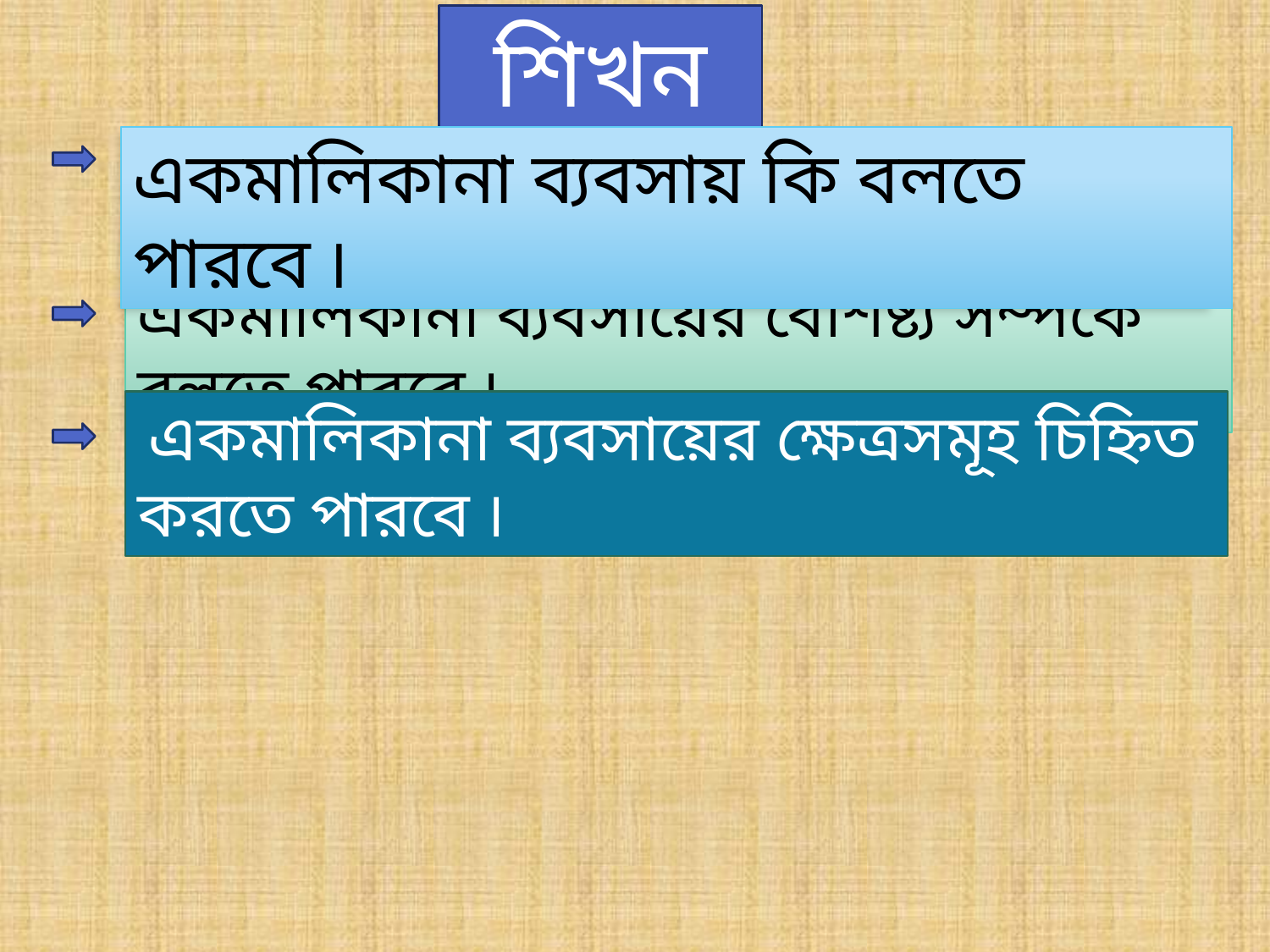

শিখন ফল
একমালিকানা ব্যবসায় কি বলতে	পারবে ৷

একমালিকানা ব্যবসায়ের বৈশিষ্ট্য সম্পর্কে বলতে পারবে ৷

 একমালিকানা ব্যবসায়ের ক্ষেত্রসমূহ চিহ্নিত করতে পারবে ৷